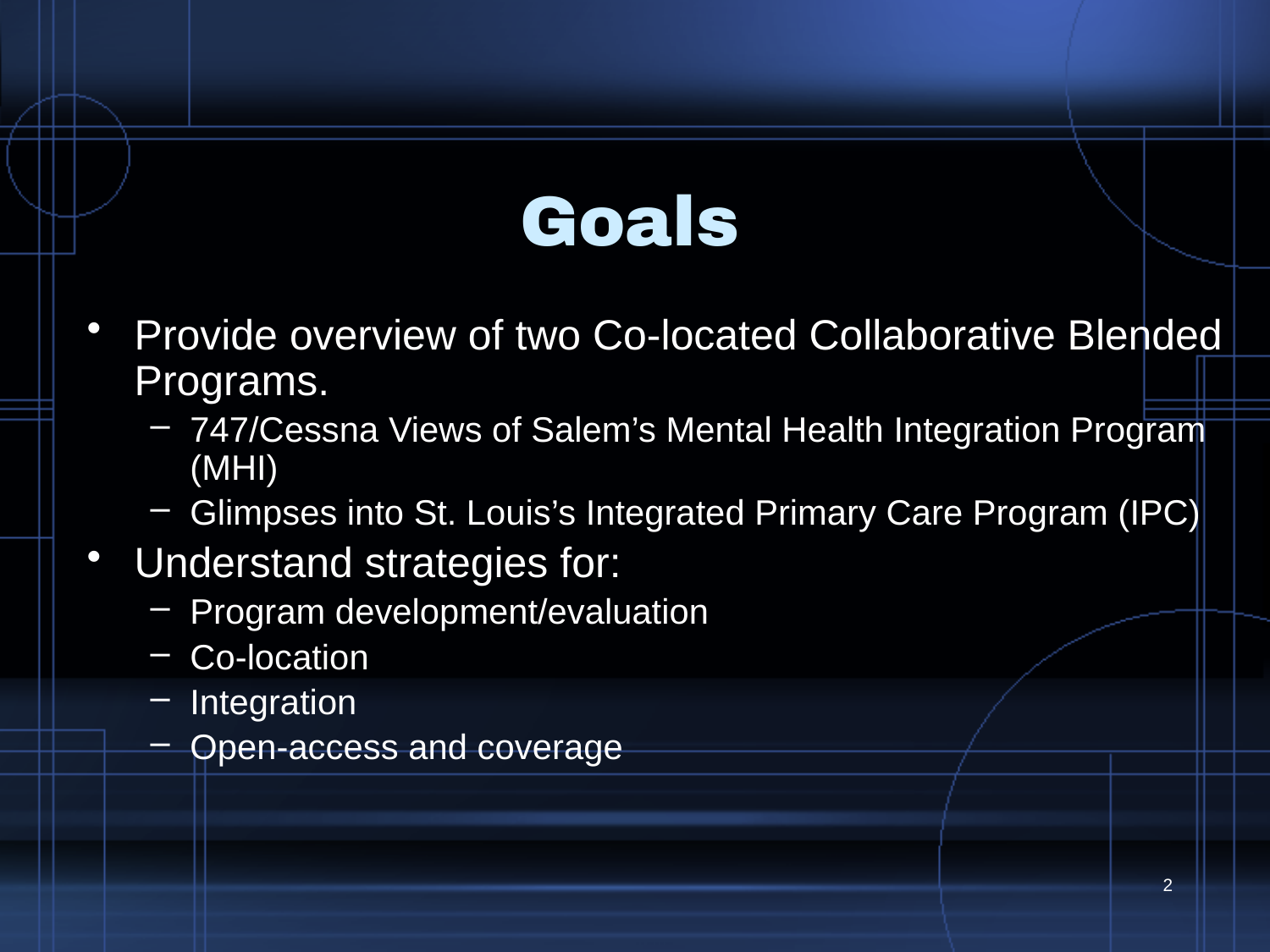

# Goals
Provide overview of two Co-located Collaborative Blended Programs.
747/Cessna Views of Salem’s Mental Health Integration Program (MHI)
Glimpses into St. Louis’s Integrated Primary Care Program (IPC)
Understand strategies for:
Program development/evaluation
Co-location
Integration
Open-access and coverage
2